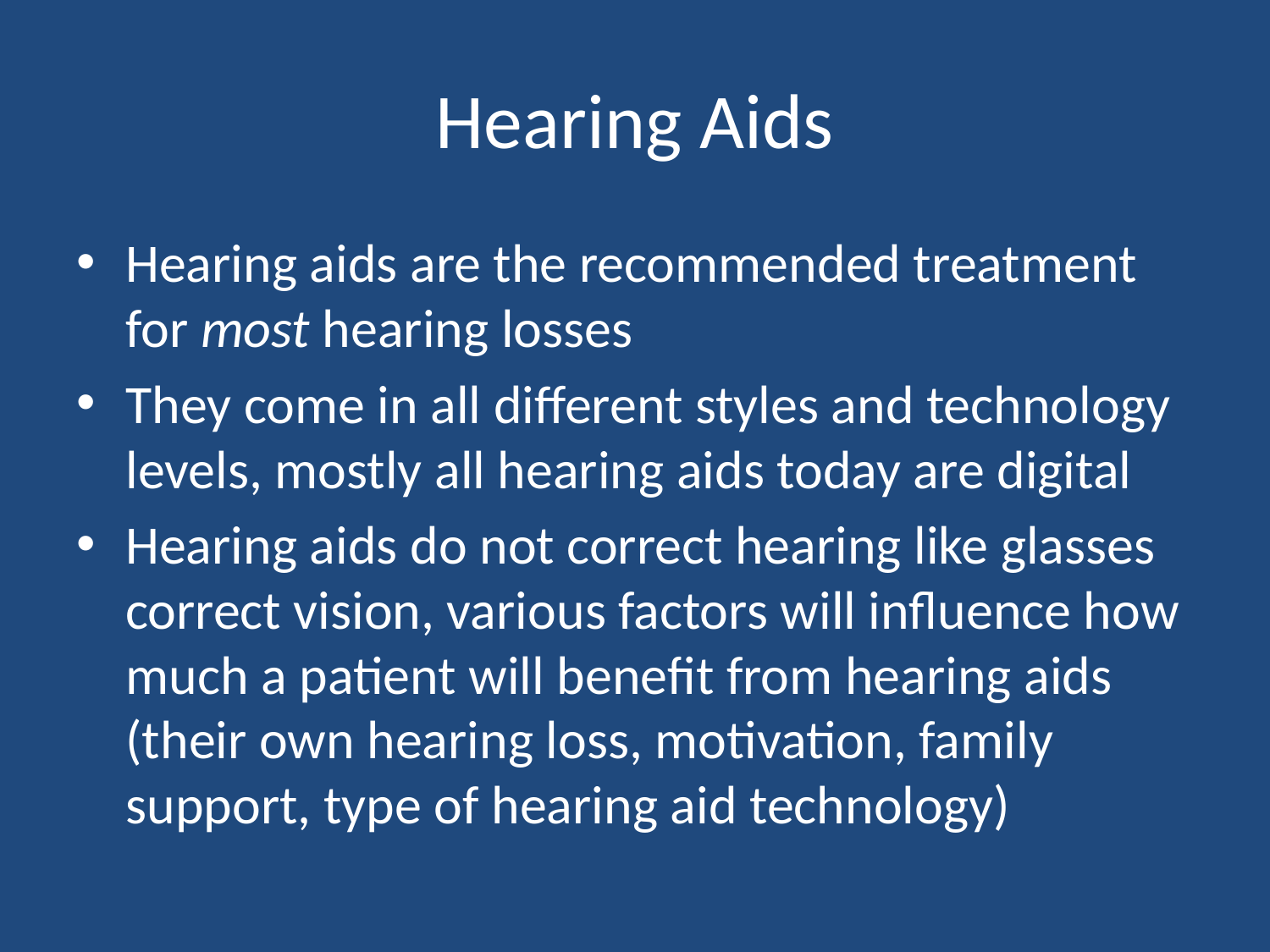

# Hearing Aids
Hearing aids are the recommended treatment for most hearing losses
They come in all different styles and technology levels, mostly all hearing aids today are digital
Hearing aids do not correct hearing like glasses correct vision, various factors will influence how much a patient will benefit from hearing aids (their own hearing loss, motivation, family support, type of hearing aid technology)